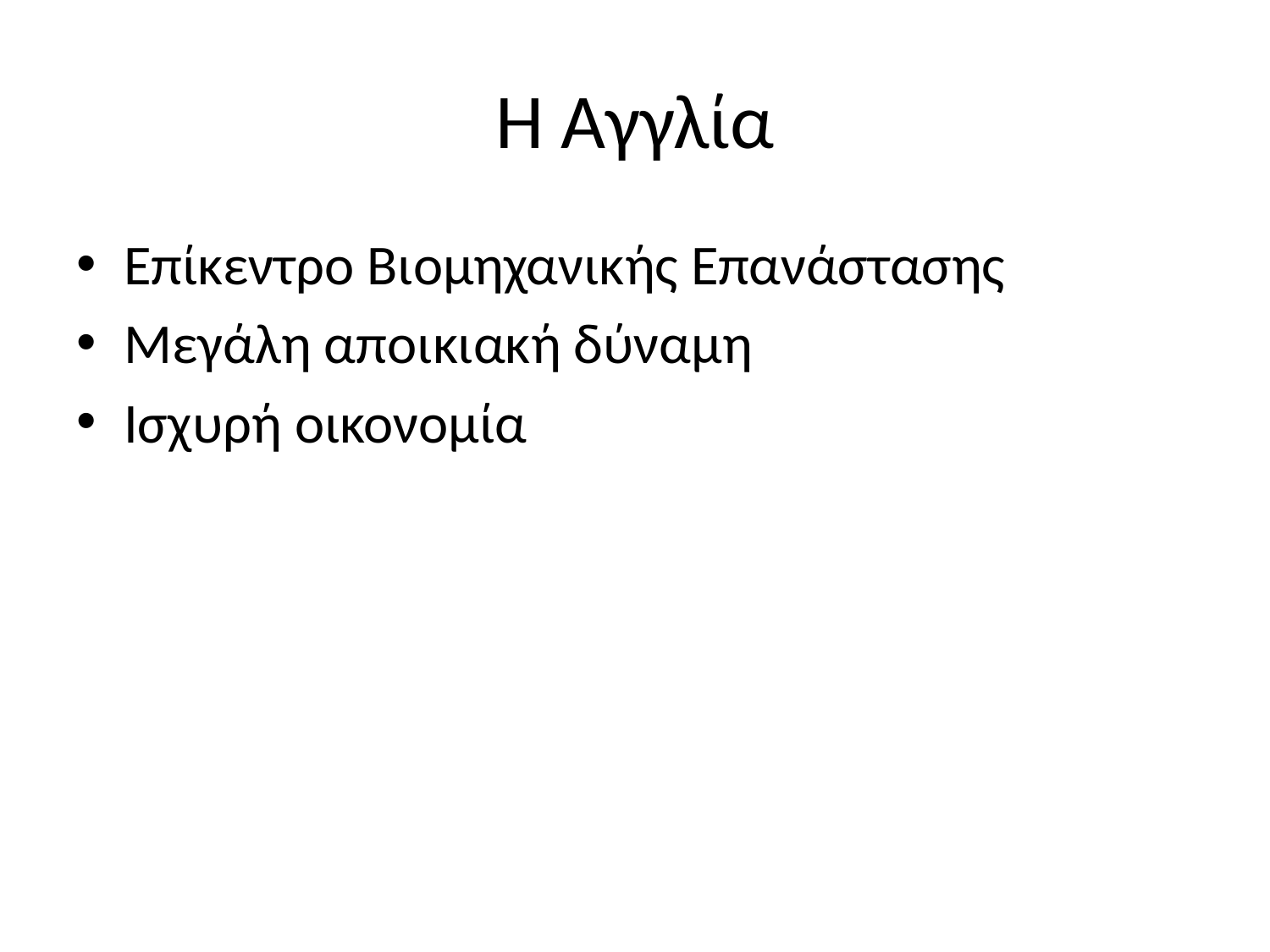

# Η Αγγλία
Επίκεντρο Βιομηχανικής Επανάστασης
Μεγάλη αποικιακή δύναμη
Ισχυρή οικονομία